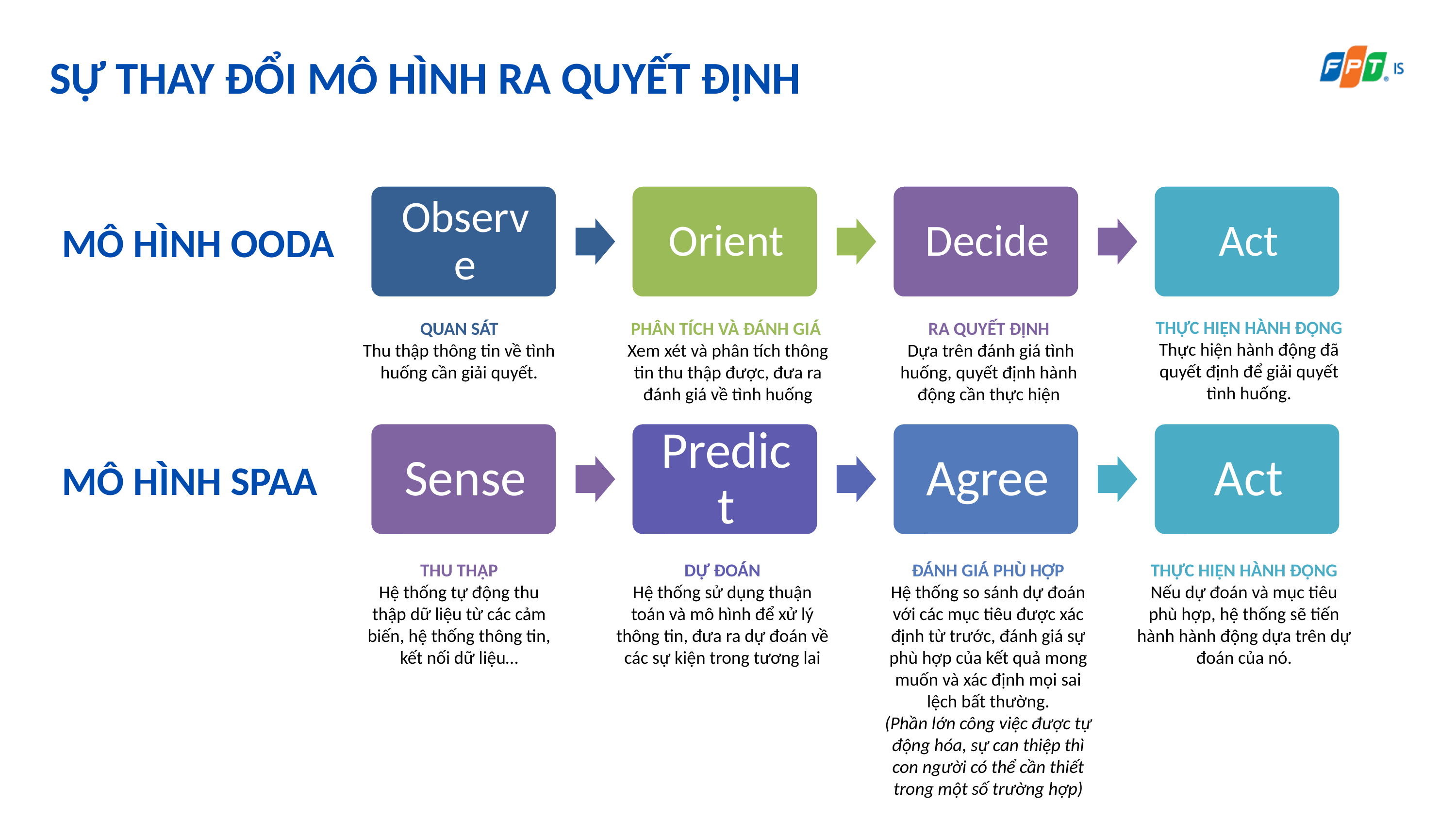

SỰ THAY ĐỔI MÔ HÌNH RA QUYẾT ĐỊNH
Observe

Orient

Decide

Act
MÔ HÌNH OODA
THỰC HIỆN HÀNH ĐỘNG
Thực hiện hành động đã quyết định để giải quyết tình huống.
QUAN SÁT
Thu thập thông tin về tình huống cần giải quyết.
PHÂN TÍCH VÀ ĐÁNH GIÁ
Xem xét và phân tích thông tin thu thập được, đưa ra đánh giá về tình huống
RA QUYẾT ĐỊNH
 Dựa trên đánh giá tình huống, quyết định hành động cần thực hiện
Sense

Predict

Agree

Act
MÔ HÌNH SPAA
THỰC HIỆN HÀNH ĐỘNG
Nếu dự đoán và mục tiêu phù hợp, hệ thống sẽ tiến hành hành động dựa trên dự đoán của nó.
DỰ ĐOÁN
Hệ thống sử dụng thuận toán và mô hình để xử lý thông tin, đưa ra dự đoán về các sự kiện trong tương lai
ĐÁNH GIÁ PHÙ HỢP
Hệ thống so sánh dự đoán với các mục tiêu được xác định từ trước, đánh giá sự phù hợp của kết quả mong muốn và xác định mọi sai lệch bất thường.
(Phần lớn công việc được tự động hóa, sự can thiệp thì con người có thể cần thiết trong một số trường hợp)
THU THẬP
Hệ thống tự động thu thập dữ liệu từ các cảm biến, hệ thống thông tin, kết nối dữ liệu…